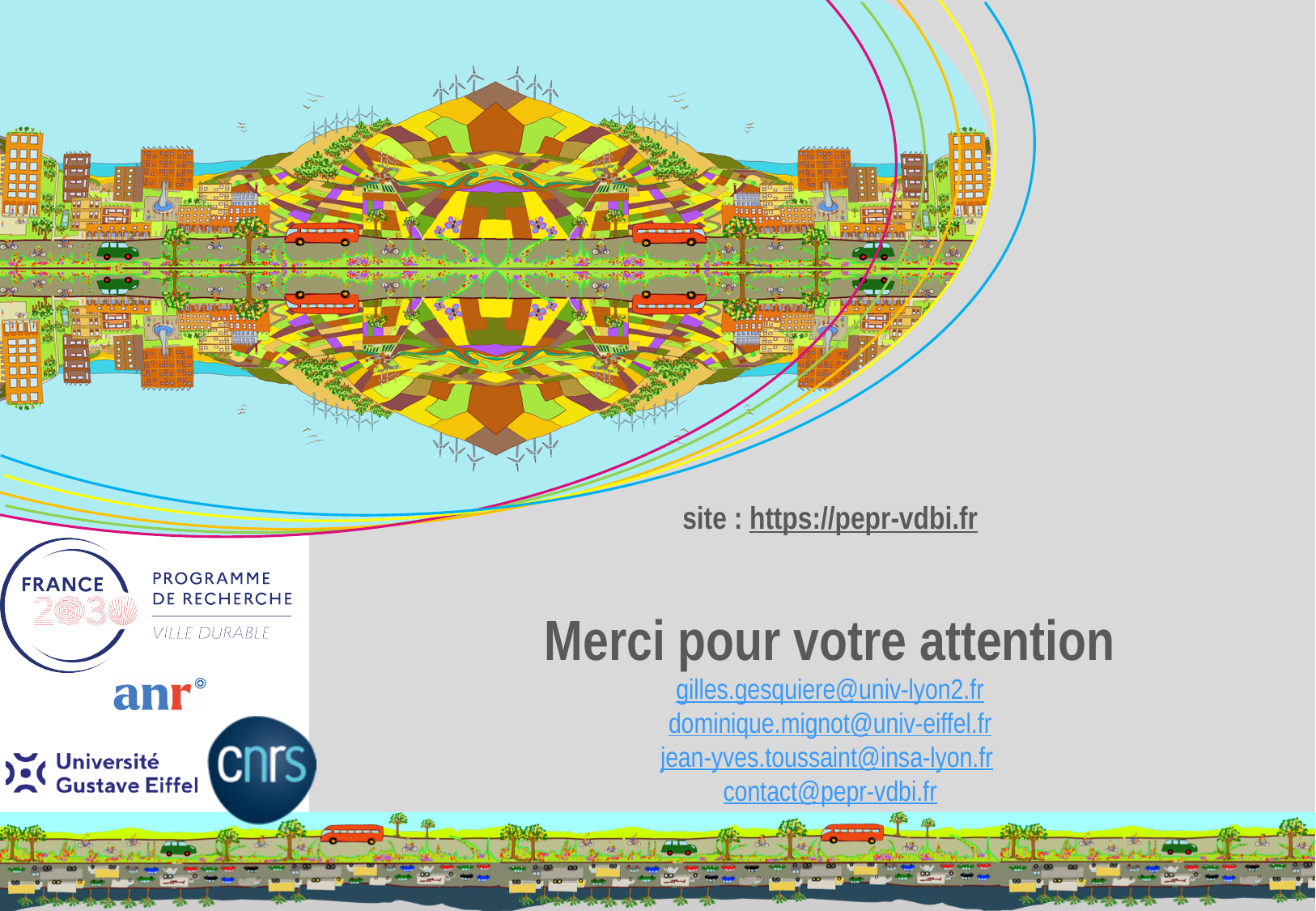

# site : https://pepr-vdbi.fr Merci pour votre attention gilles.gesquiere@univ-lyon2.fr dominique.mignot@univ-eiffel.fr jean-yves.toussaint@insa-lyon.fr contact@pepr-vdbi.fr